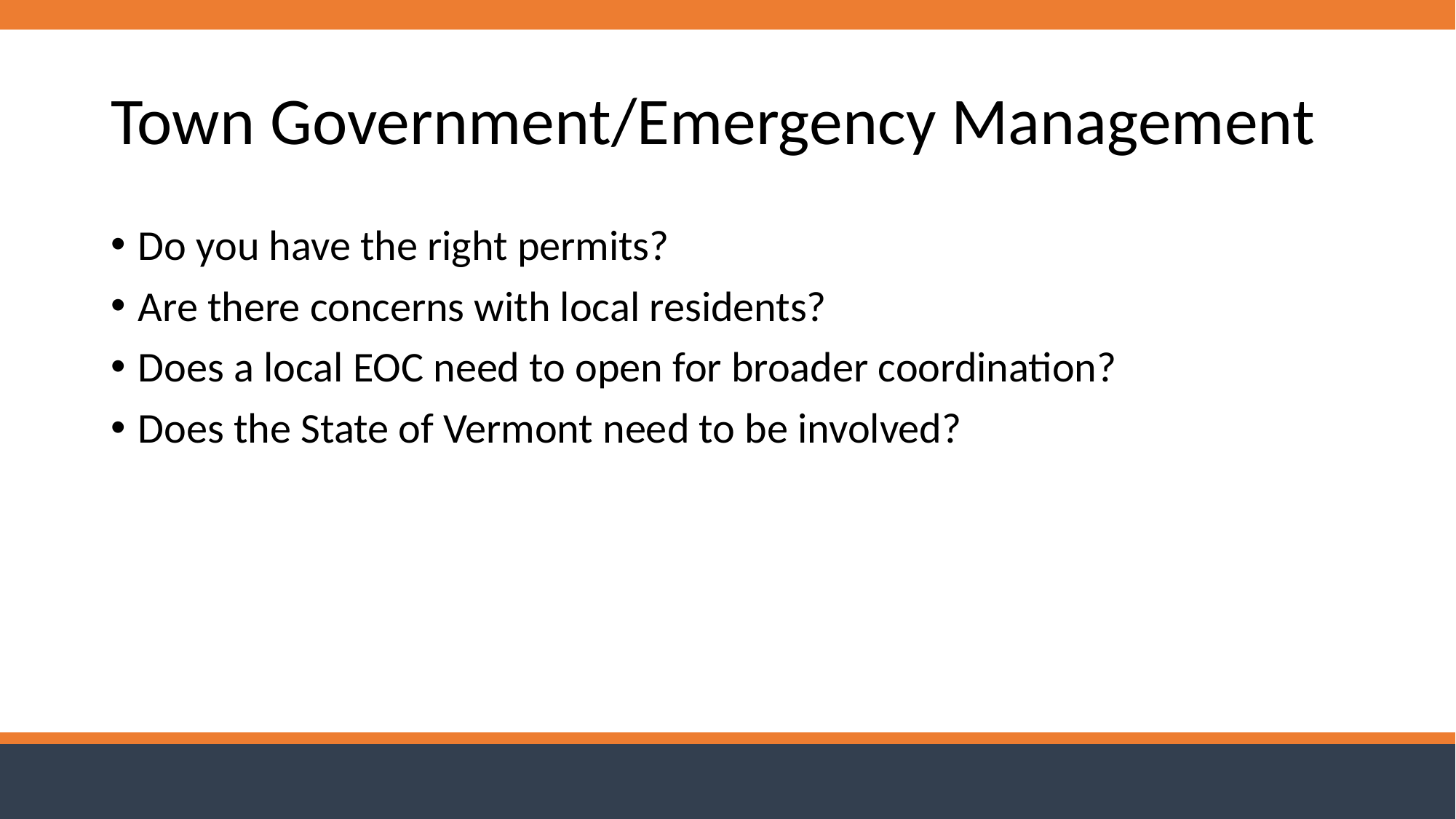

# Town Government/Emergency Management
Do you have the right permits?
Are there concerns with local residents?
Does a local EOC need to open for broader coordination?
Does the State of Vermont need to be involved?